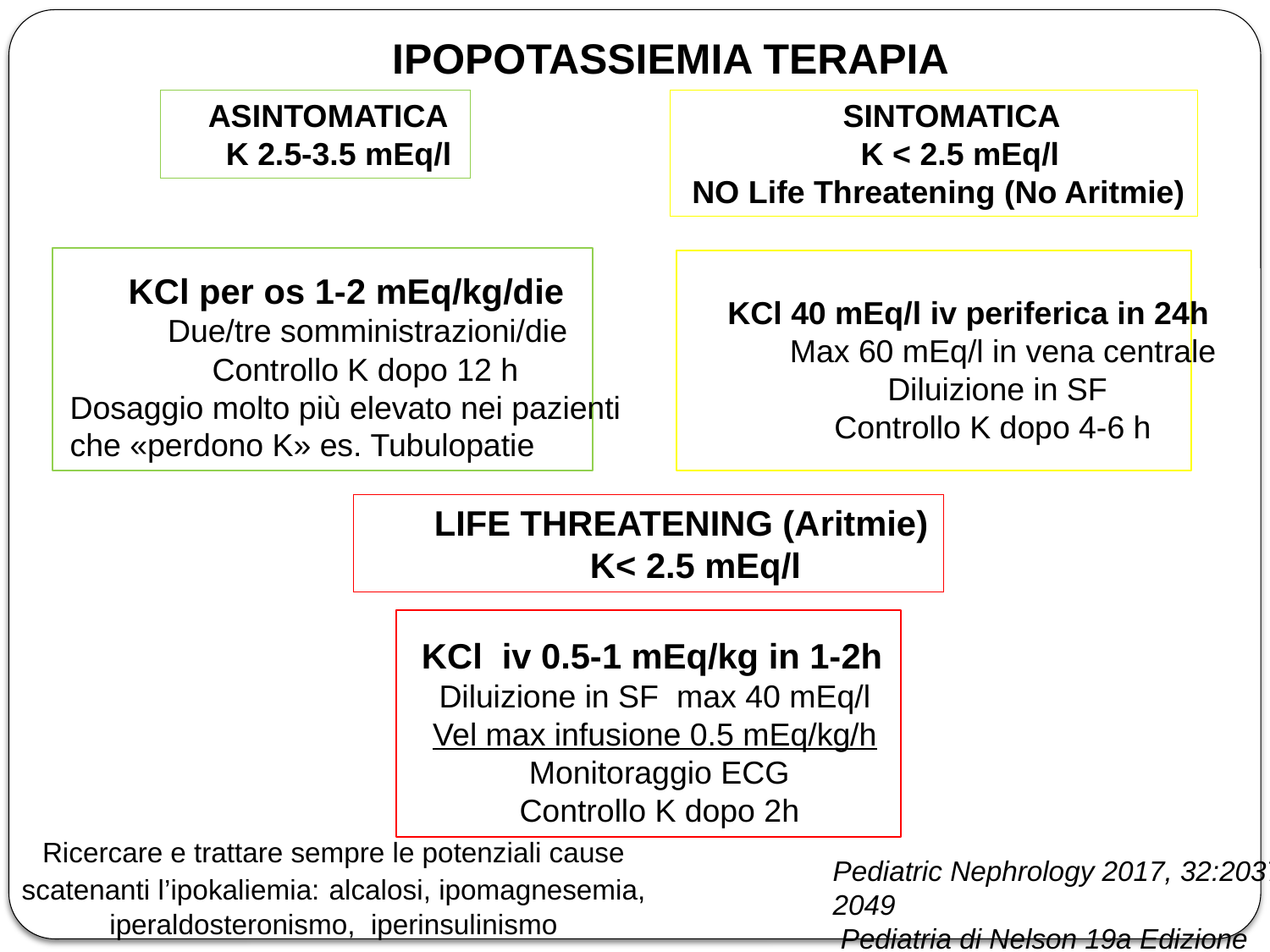

IPOPOTASSIEMIA TERAPIA
    ASINTOMATICA
      K 2.5-3.5 mEq/l
                  SINTOMATICA
                    K < 2.5 mEq/l
 NO Life Threatening (No Aritmie)

      KCl per os 1-2 mEq/kg/die
           Due/tre somministrazioni/die
                Controllo K dopo 12 h
Dosaggio molto più elevato nei pazienti che «perdono K» es. Tubulopatie
    KCl 40 mEq/l iv periferica in 24h
           Max 60 mEq/l in vena centrale
                      Diluizione in SF
                Controllo K dopo 4-6 h
       LIFE THREATENING (Aritmie)
                       K< 2.5 mEq/l

    KCl  iv 0.5-1 mEq/kg in 1-2h
      Diluizione in SF  max 40 mEq/l
     Vel max infusione 0.5 mEq/kg/h
      Monitoraggio ECG
      Controllo K dopo 2h
Ricercare e trattare sempre le potenziali cause scatenanti l’ipokaliemia: alcalosi, ipomagnesemia, iperaldosteronismo,  iperinsulinismo
Pediatric Nephrology 2017, 32:2037-2049
 Pediatria di Nelson 19a Edizione